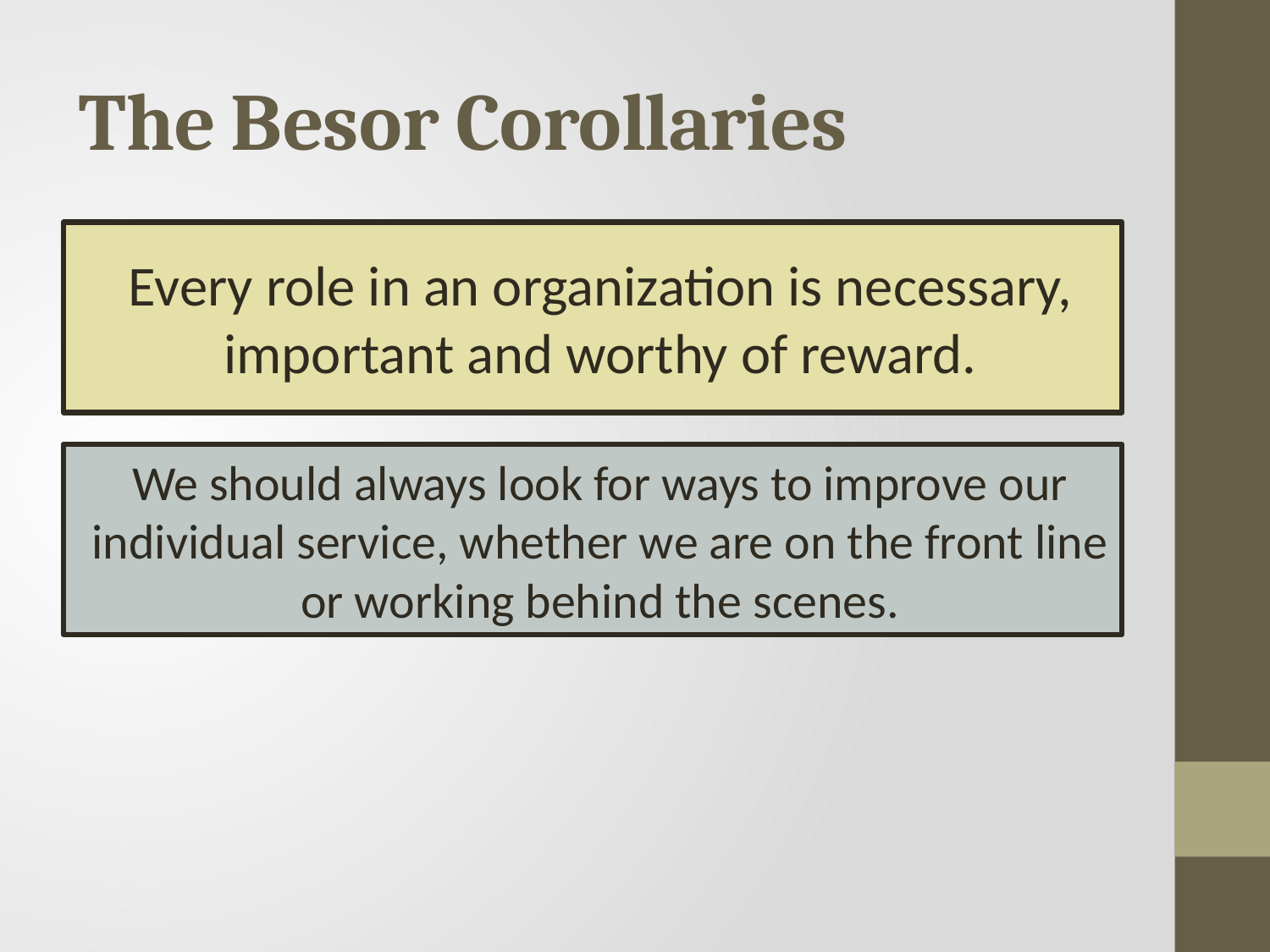

# The Besor Corollaries
Every role in an organization is necessary, important and worthy of reward.
We should always look for ways to improve our individual service, whether we are on the front line or working behind the scenes.